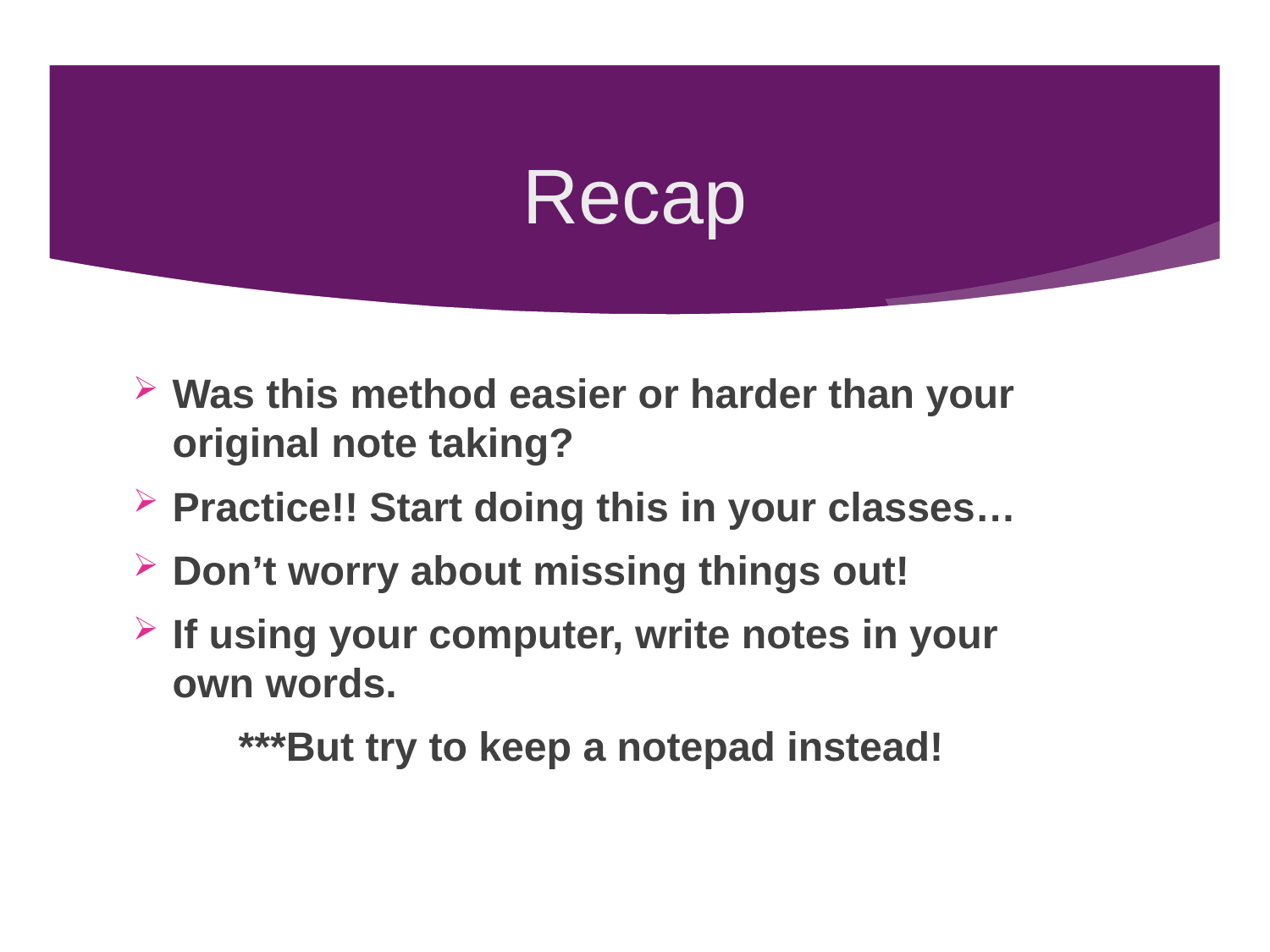

# Recap

Was this method easier or harder than your original note taking?
Practice!! Start doing this in your classes…
Don’t worry about missing things out!
If using your computer, write notes in your own words.
			***But try to keep a notepad instead!